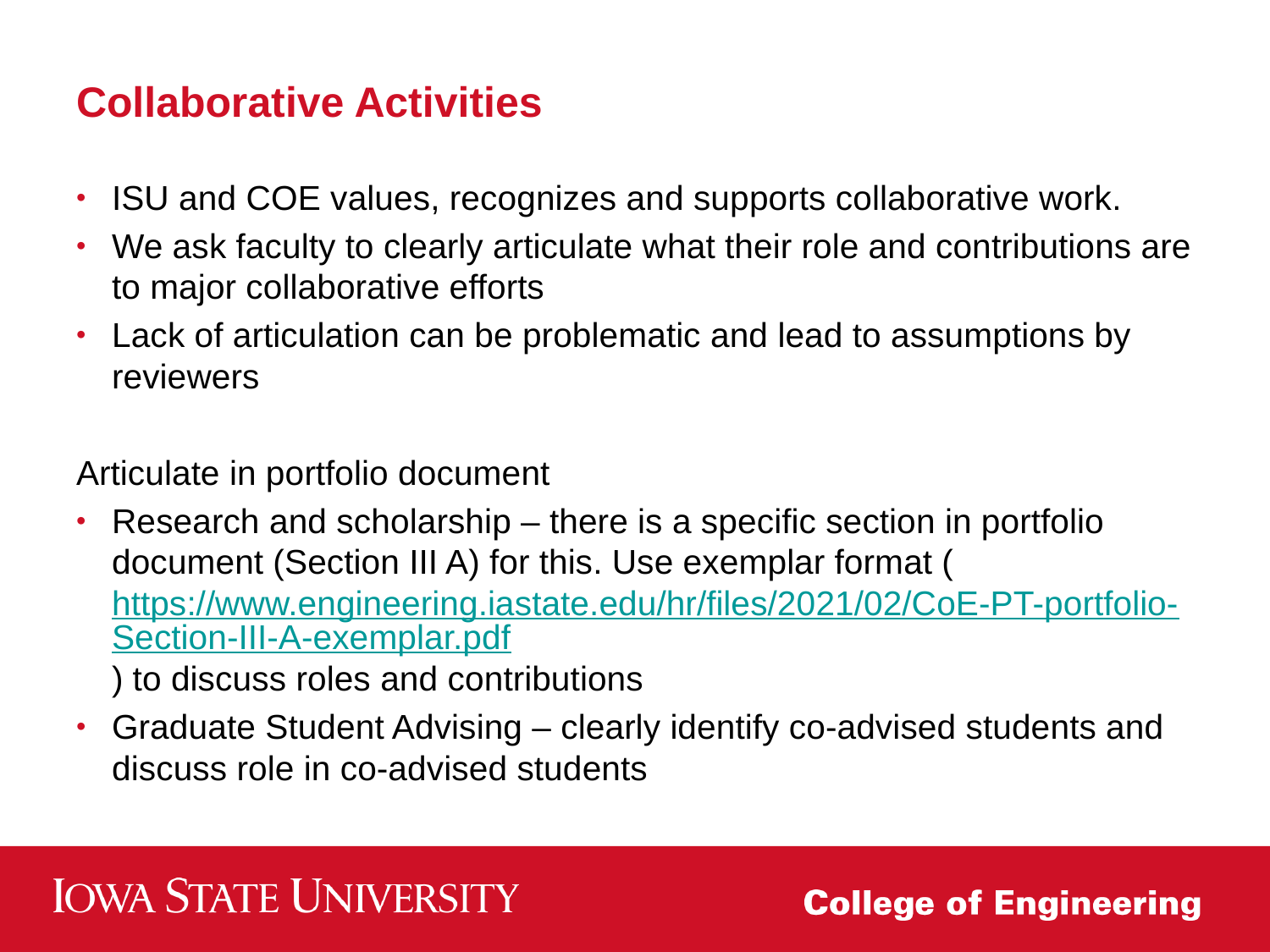

# Collaborative Activities
ISU and COE values, recognizes and supports collaborative work.
We ask faculty to clearly articulate what their role and contributions are to major collaborative efforts
Lack of articulation can be problematic and lead to assumptions by reviewers

Articulate in portfolio document
Research and scholarship – there is a specific section in portfolio document (Section III A) for this. Use exemplar format (https://www.engineering.iastate.edu/hr/files/2021/02/CoE-PT-portfolio-Section-III-A-exemplar.pdf) to discuss roles and contributions
Graduate Student Advising – clearly identify co-advised students and discuss role in co-advised students